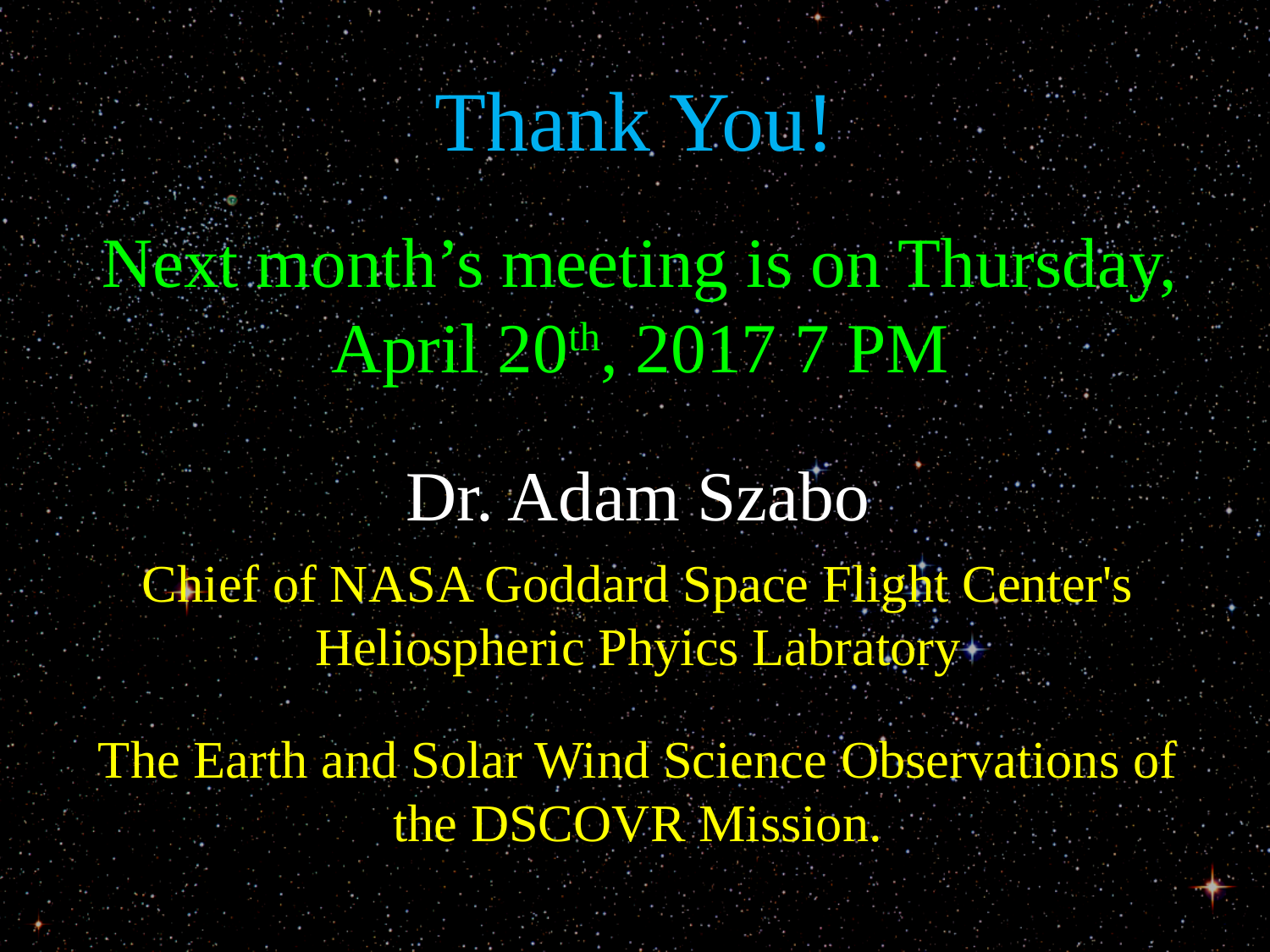

# Thank You!
Next month’s meeting is on Thursday, April 20th, 2017 7 PM

Dr. Adam Szabo
Chief of NASA Goddard Space Flight Center's Heliospheric Phyics Labratory

The Earth and Solar Wind Science Observations of the DSCOVR Mission.